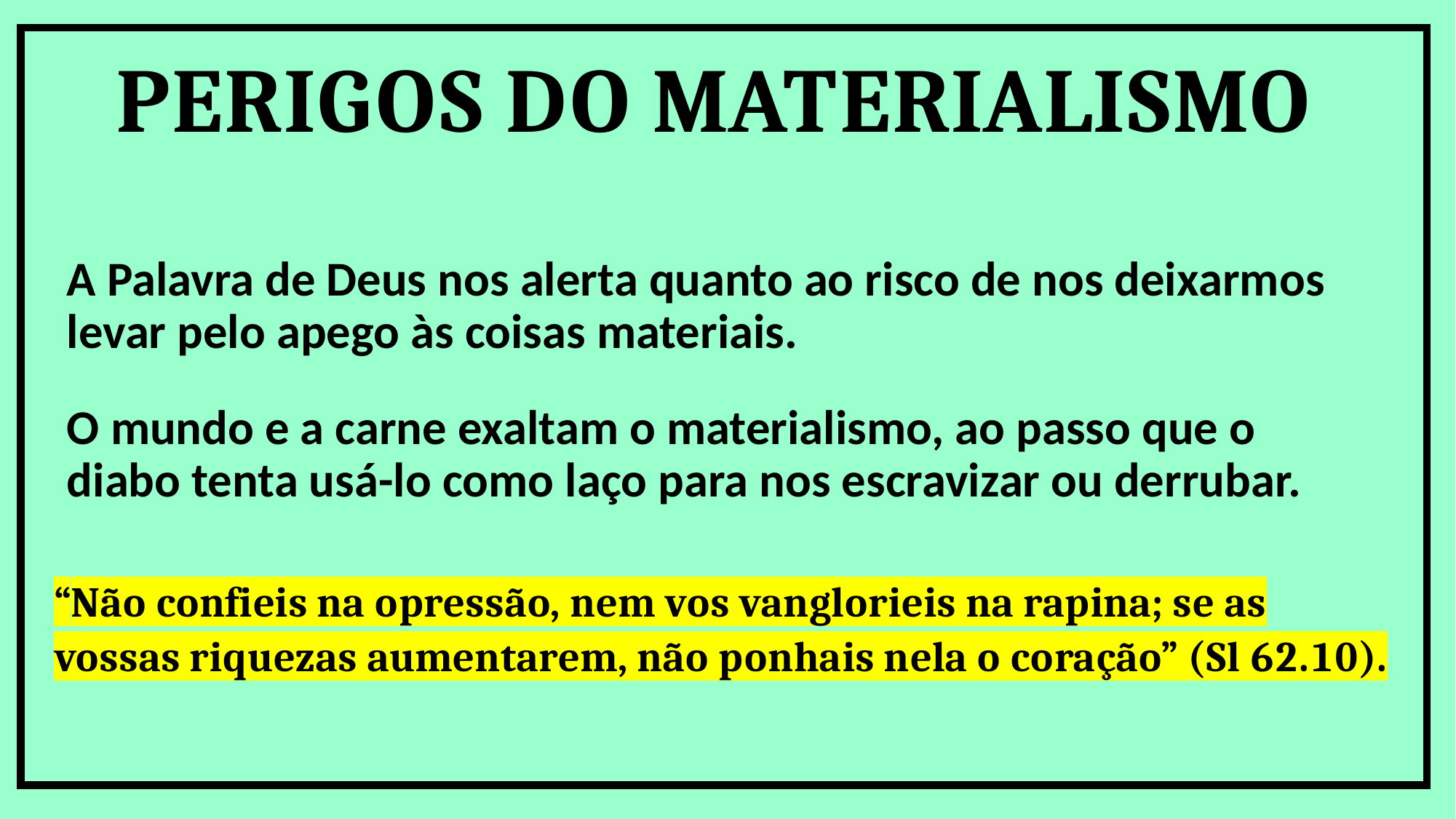

PERIGOS DO MATERIALISMO
A Palavra de Deus nos alerta quanto ao risco de nos deixarmos levar pelo apego às coisas materiais.

O mundo e a carne exaltam o materialismo, ao passo que o diabo tenta usá-lo como laço para nos escravizar ou derrubar.
“Não confieis na opressão, nem vos vanglorieis na rapina; se as vossas riquezas aumentarem, não ponhais nela o coração” (Sl 62.10).